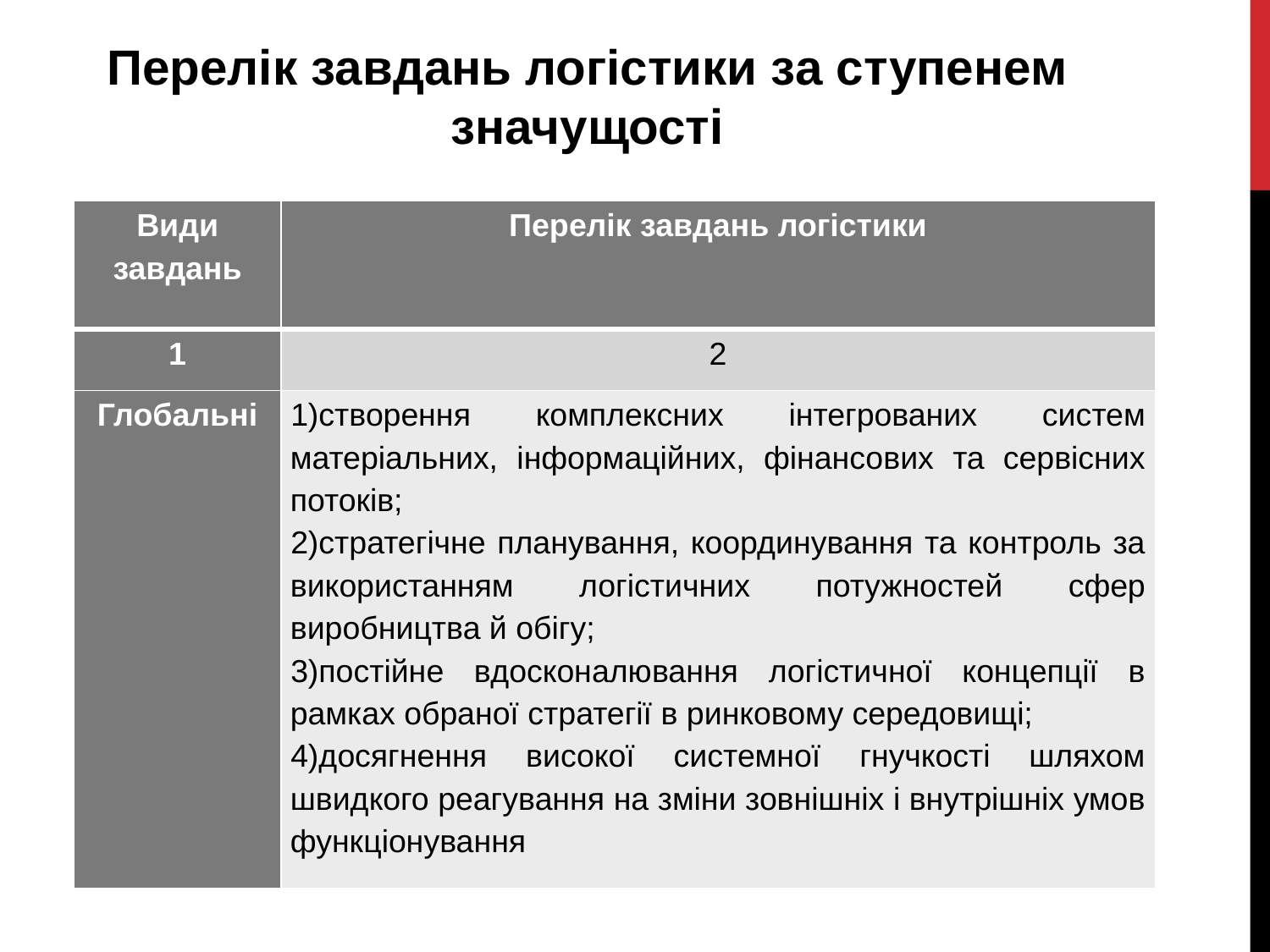

Перелік завдань логістики за ступенем значущості

| Види завдань | Перелік завдань логістики |
| --- | --- |
| 1 | 2 |
| Глобальні | 1)створення комплексних інтегрованих систем матеріальних, інформаційних, фінансових та сервісних потоків; 2)стратегічне планування, координування та контроль за використанням логістичних потужностей сфер виробництва й обігу; 3)постійне вдосконалювання логістичної концепції в рамках обраної стратегії в ринковому середовищі; 4)досягнення високої системної гнучкості шляхом швидкого реагування на зміни зовнішніх і внутрішніх умов функціонування |